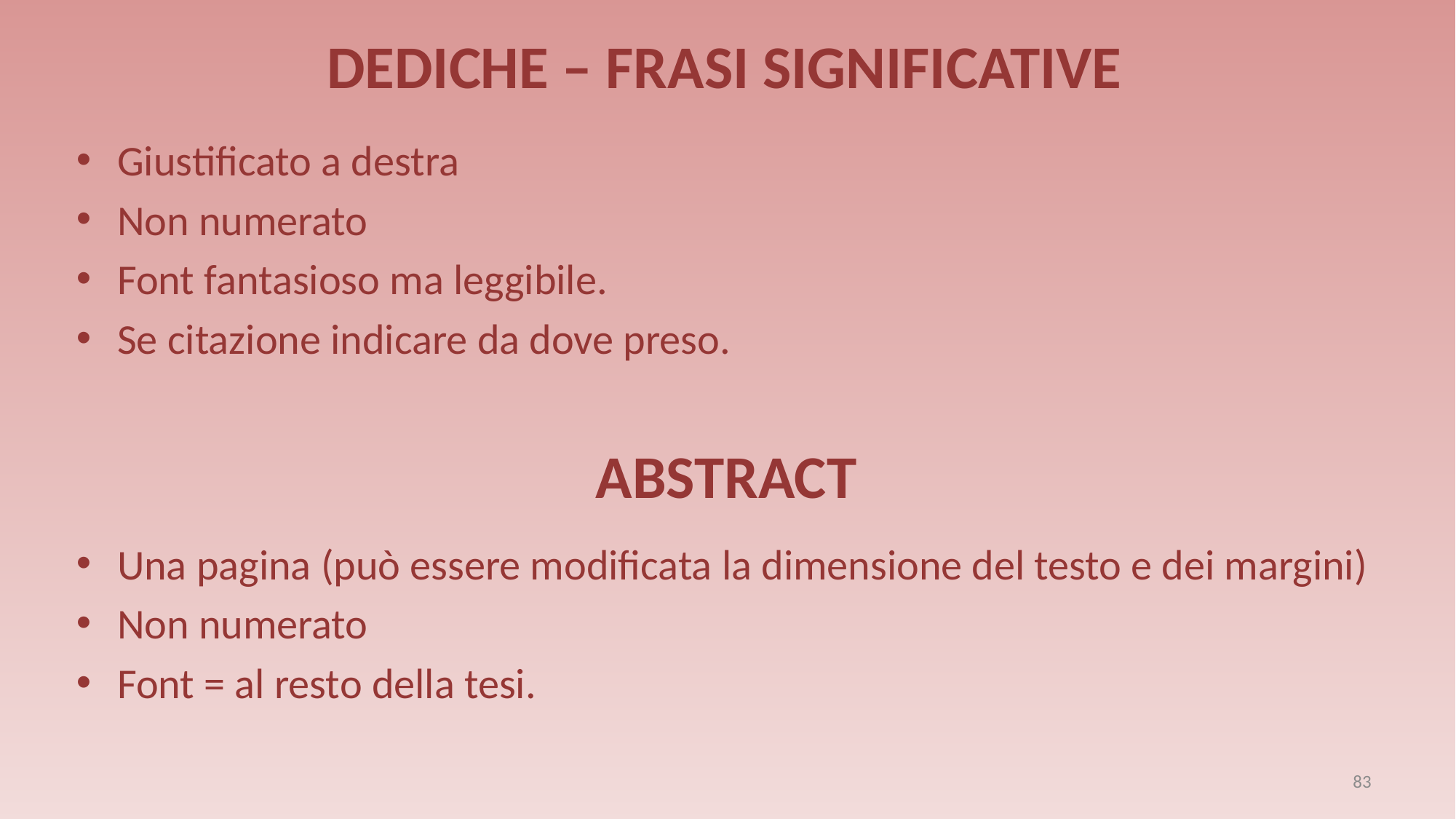

DEDICHE – FRASI SIGNIFICATIVE
Giustificato a destra
Non numerato
Font fantasioso ma leggibile.
Se citazione indicare da dove preso.
ABSTRACT
Una pagina (può essere modificata la dimensione del testo e dei margini)
Non numerato
Font = al resto della tesi.
83